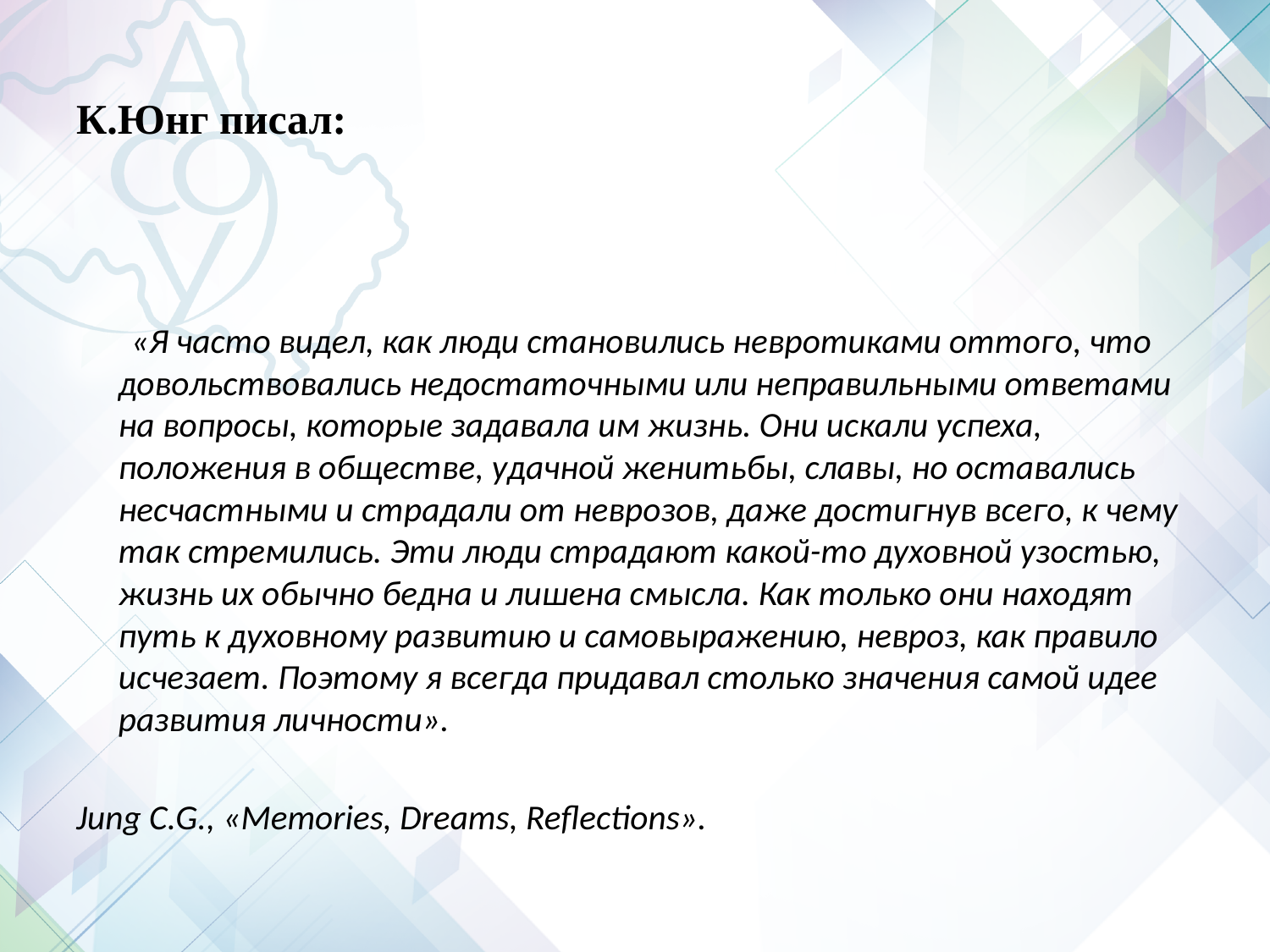

# К.Юнг писал:

       «Я часто видел, как люди становились невротиками оттого, что довольствовались недостаточными или неправильными ответами на вопросы, которые задавала им жизнь. Они искали успеха, положения в обществе, удачной женитьбы, славы, но оставались несчастными и страдали от неврозов, даже достигнув всего, к чему так стремились. Эти люди страдают какой-то духовной узостью, жизнь их обычно бедна и лишена смысла. Как только они находят путь к духовному развитию и самовыражению, невроз, как правило исчезает. Поэтому я всегда придавал столько значения самой идее развития личности».

Jung C.G., «Memories, Dreams, Reflections».